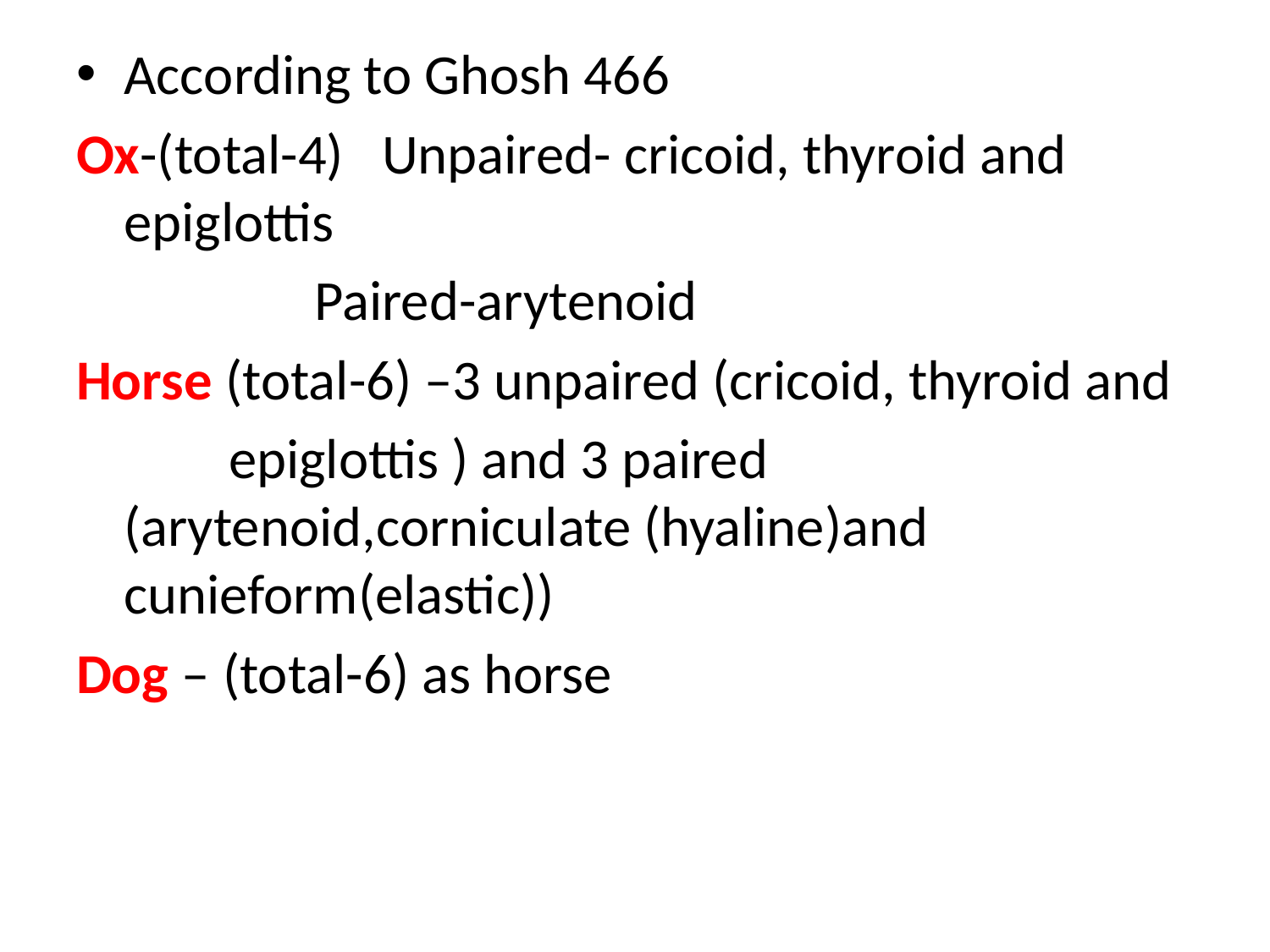

According to Ghosh 466
Ox-(total-4)   Unpaired- cricoid, thyroid and epiglottis
		     Paired-arytenoid
Horse (total-6) –3 unpaired (cricoid, thyroid and
            epiglottis ) and 3 paired  (arytenoid,corniculate (hyaline)and cunieform(elastic))
Dog – (total-6) as horse